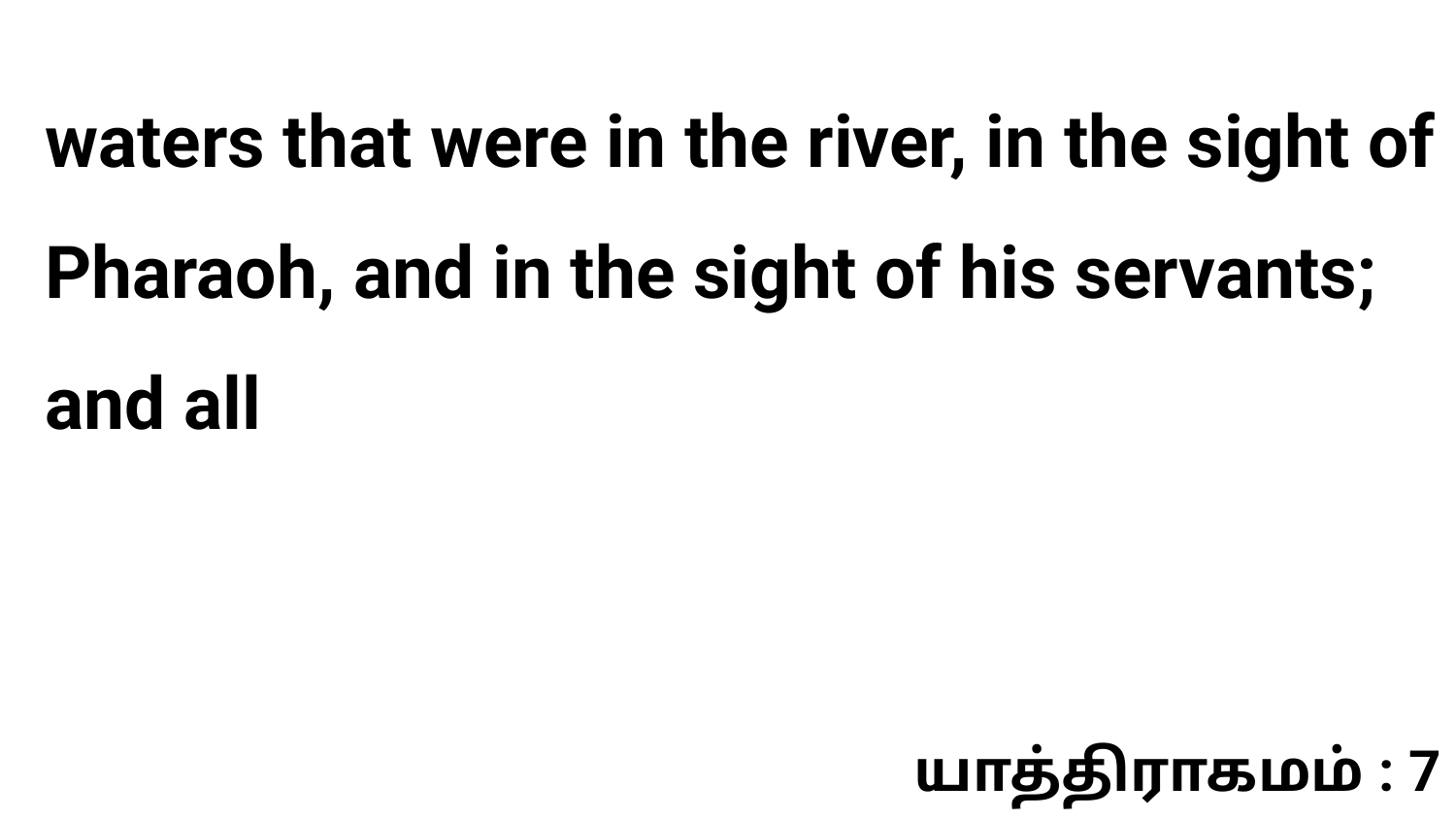

waters that were in the river, in the sight of Pharaoh, and in the sight of his servants; and all
யாத்திராகமம் : 7